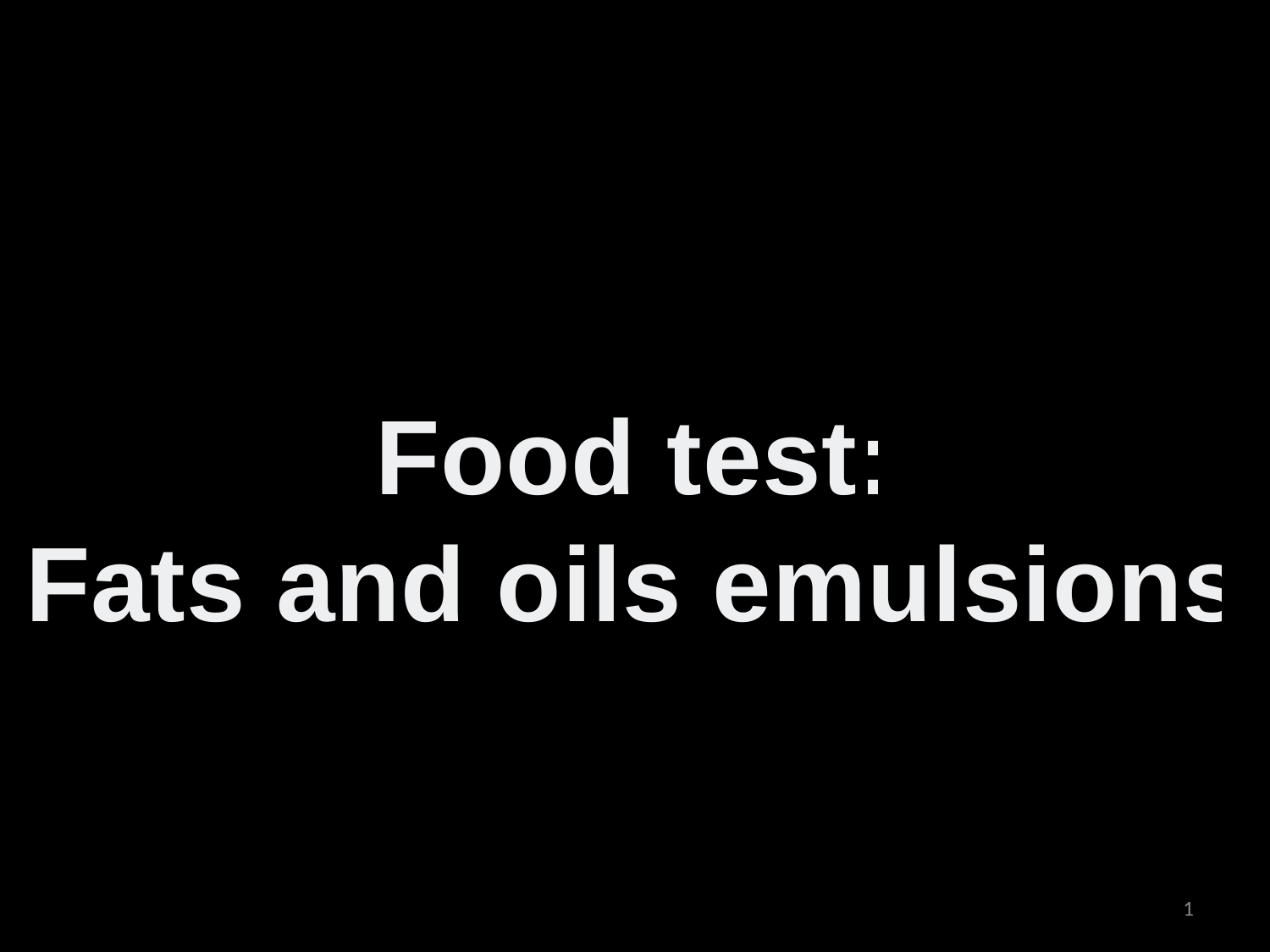

Food test:
Fats and oils emulsions
1